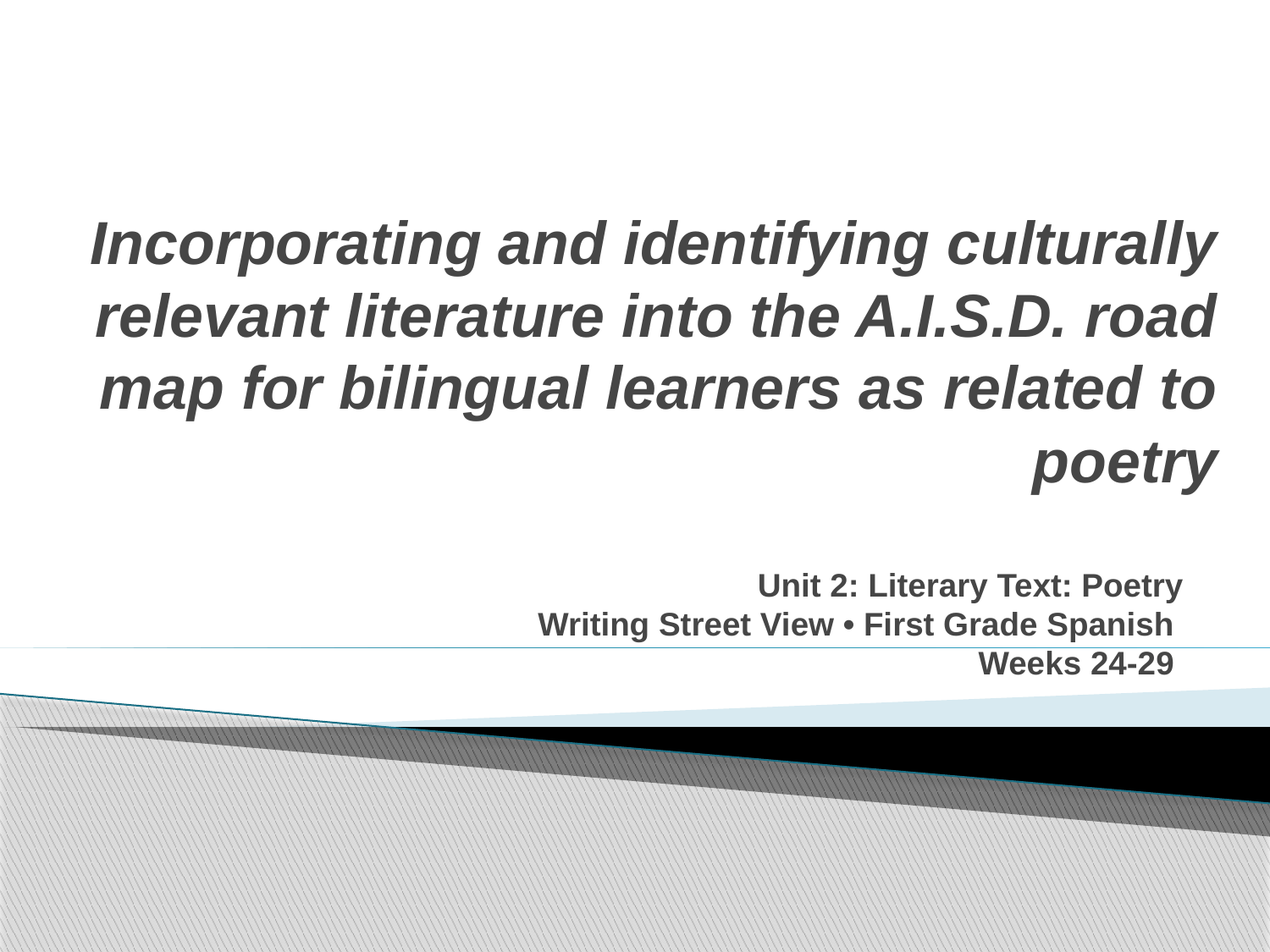

Incorporating and identifying culturally relevant literature into the A.I.S.D. road map for bilingual learners as related to poetry

# Unit 2: Literary Text: Poetry Writing Street View • First Grade Spanish Weeks 24-29